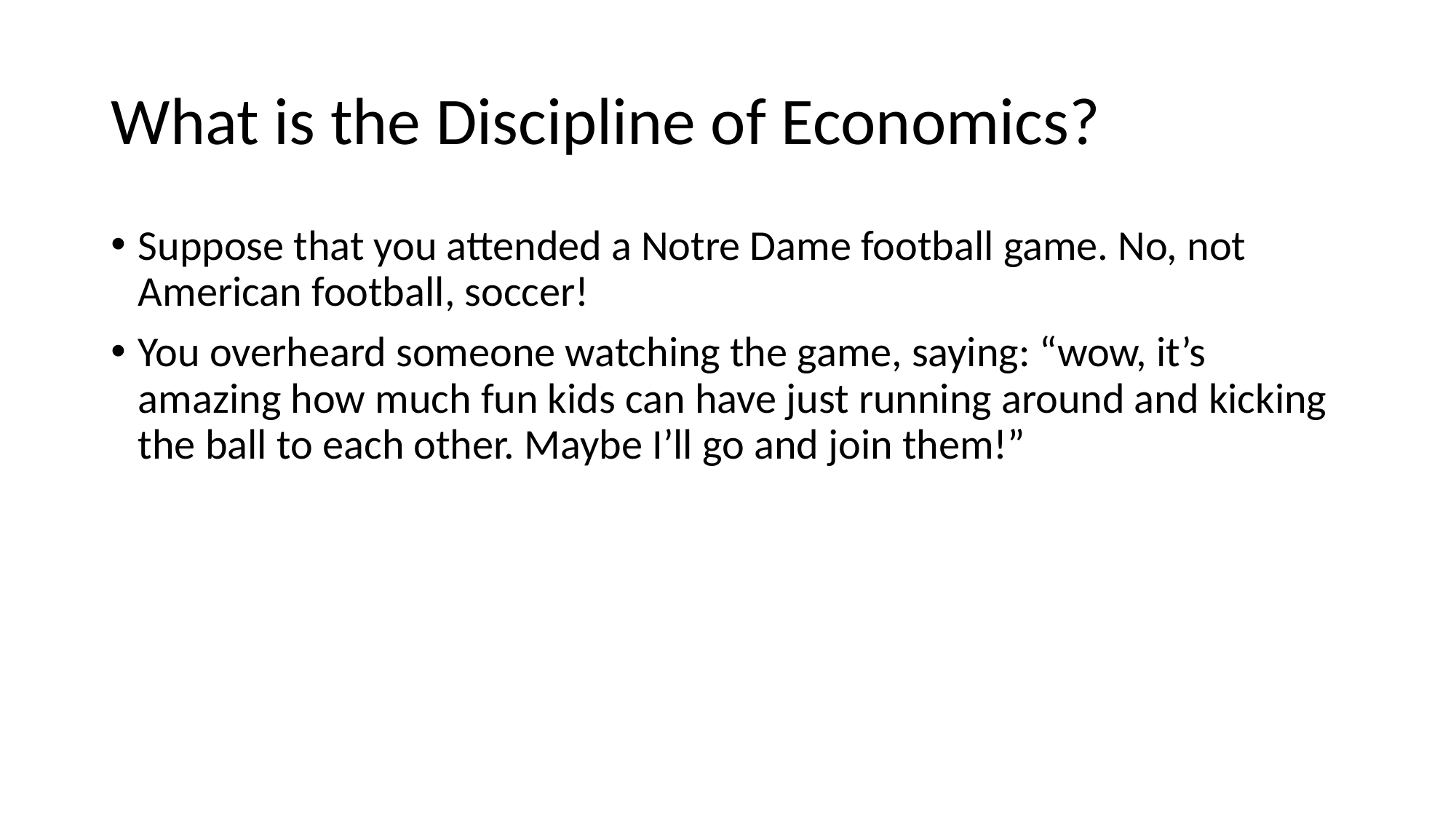

# What is the Discipline of Economics?
Suppose that you attended a Notre Dame football game. No, not American football, soccer!
You overheard someone watching the game, saying: “wow, it’s amazing how much fun kids can have just running around and kicking the ball to each other. Maybe I’ll go and join them!”